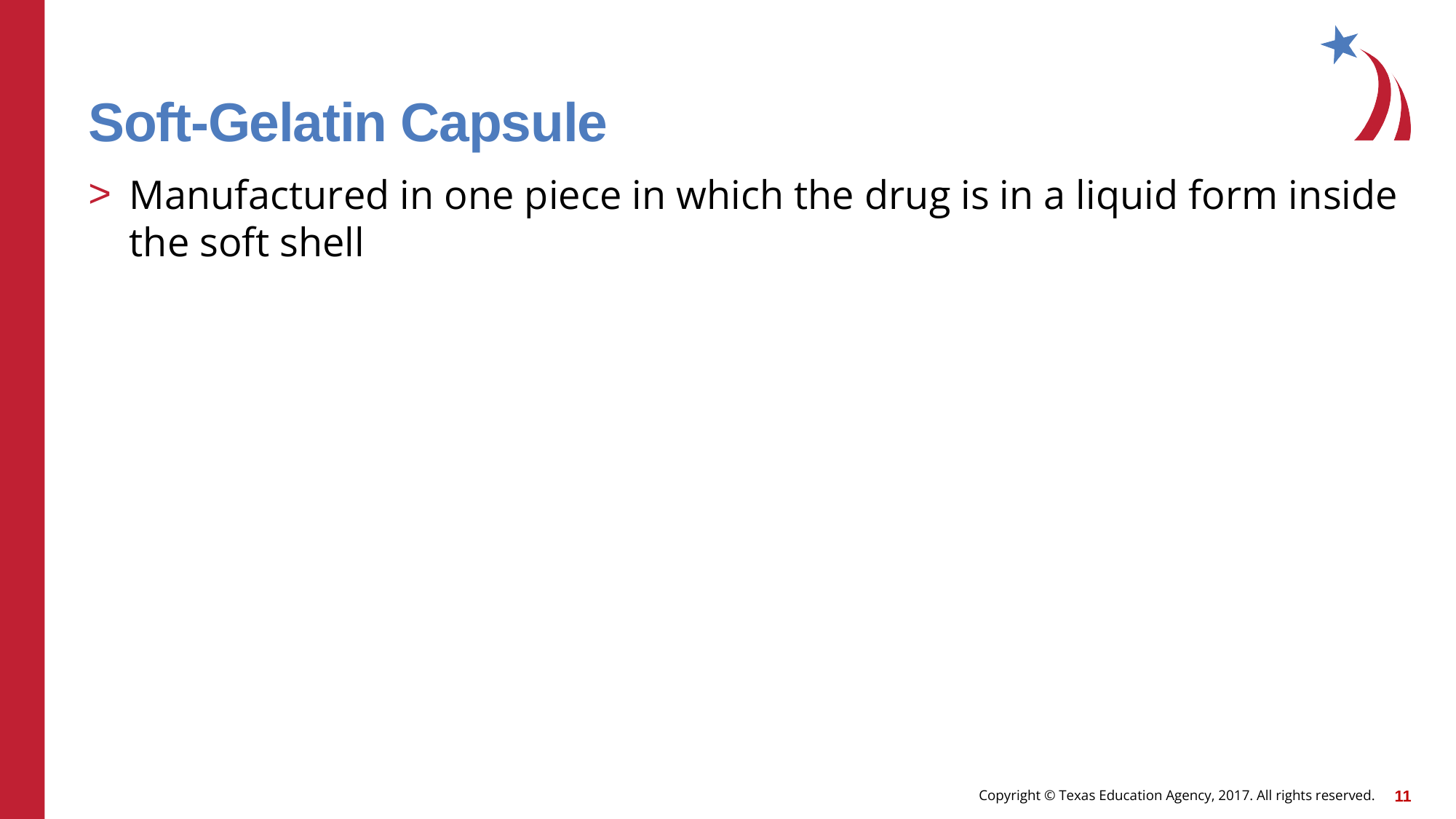

# Soft-Gelatin Capsule
Manufactured in one piece in which the drug is in a liquid form inside the soft shell